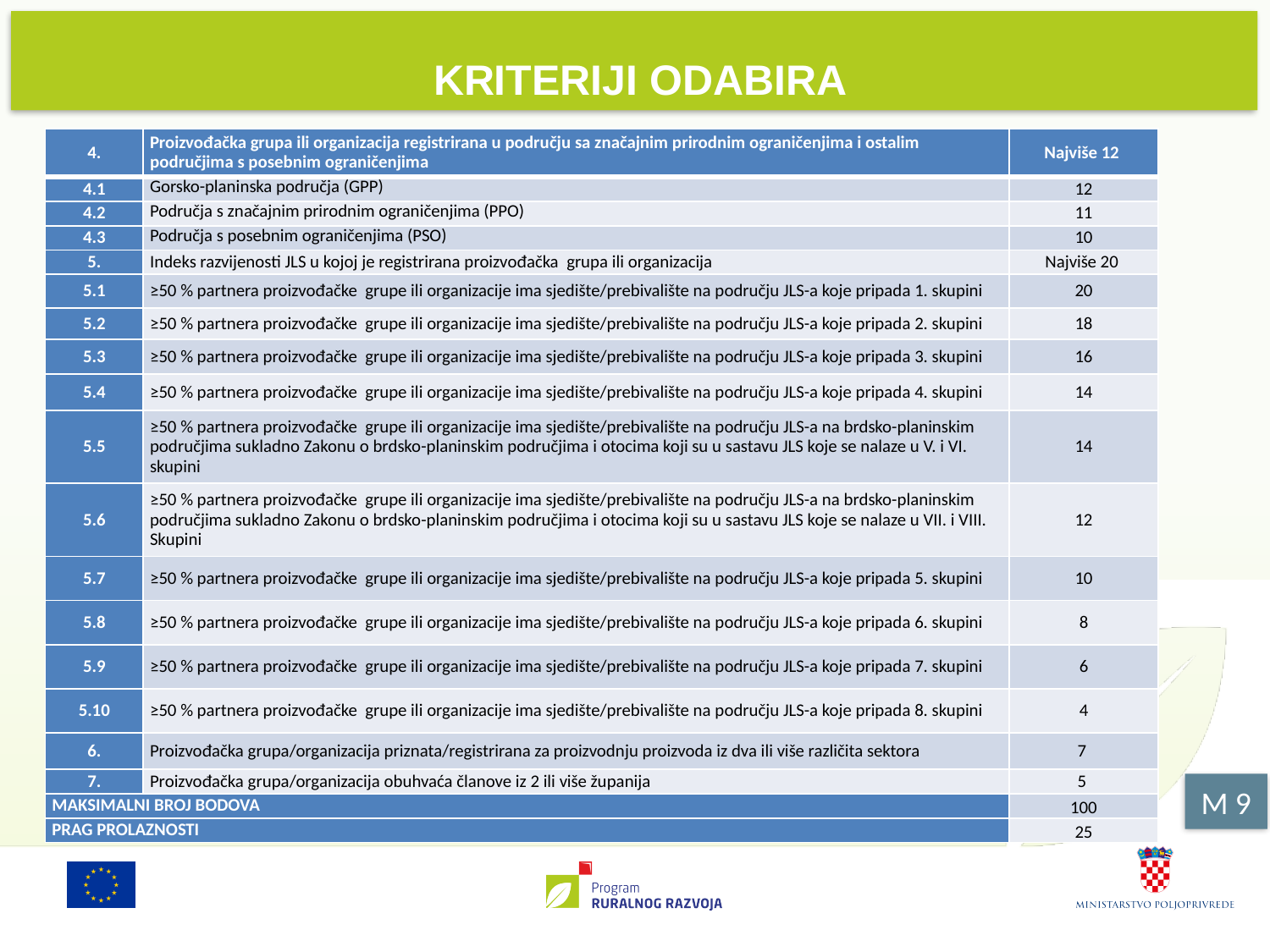

# KRITERIJI ODABIRA
| 4. | Proizvođačka grupa ili organizacija registrirana u području sa značajnim prirodnim ograničenjima i ostalim područjima s posebnim ograničenjima | Najviše 12 |
| --- | --- | --- |
| 4.1 | Gorsko-planinska područja (GPP) | 12 |
| 4.2 | Područja s značajnim prirodnim ograničenjima (PPO) | 11 |
| 4.3 | Područja s posebnim ograničenjima (PSO) | 10 |
| 5. | Indeks razvijenosti JLS u kojoj je registrirana proizvođačka grupa ili organizacija | Najviše 20 |
| 5.1 | ≥50 % partnera proizvođačke grupe ili organizacije ima sjedište/prebivalište na području JLS-a koje pripada 1. skupini | 20 |
| 5.2 | ≥50 % partnera proizvođačke grupe ili organizacije ima sjedište/prebivalište na području JLS-a koje pripada 2. skupini | 18 |
| 5.3 | ≥50 % partnera proizvođačke grupe ili organizacije ima sjedište/prebivalište na području JLS-a koje pripada 3. skupini | 16 |
| 5.4 | ≥50 % partnera proizvođačke grupe ili organizacije ima sjedište/prebivalište na području JLS-a koje pripada 4. skupini | 14 |
| 5.5 | ≥50 % partnera proizvođačke grupe ili organizacije ima sjedište/prebivalište na području JLS-a na brdsko-planinskim područjima sukladno Zakonu o brdsko-planinskim područjima i otocima koji su u sastavu JLS koje se nalaze u V. i VI. skupini | 14 |
| 5.6 | ≥50 % partnera proizvođačke grupe ili organizacije ima sjedište/prebivalište na području JLS-a na brdsko-planinskim područjima sukladno Zakonu o brdsko-planinskim područjima i otocima koji su u sastavu JLS koje se nalaze u VII. i VIII. Skupini | 12 |
| 5.7 | ≥50 % partnera proizvođačke grupe ili organizacije ima sjedište/prebivalište na području JLS-a koje pripada 5. skupini | 10 |
| 5.8 | ≥50 % partnera proizvođačke grupe ili organizacije ima sjedište/prebivalište na području JLS-a koje pripada 6. skupini | 8 |
| 5.9 | ≥50 % partnera proizvođačke grupe ili organizacije ima sjedište/prebivalište na području JLS-a koje pripada 7. skupini | 6 |
| 5.10 | ≥50 % partnera proizvođačke grupe ili organizacije ima sjedište/prebivalište na području JLS-a koje pripada 8. skupini | 4 |
| 6. | Proizvođačka grupa/organizacija priznata/registrirana za proizvodnju proizvoda iz dva ili više različita sektora | 7 |
| 7. | Proizvođačka grupa/organizacija obuhvaća članove iz 2 ili više županija | 5 |
| MAKSIMALNI BROJ BODOVA |  | 100 |
| PRAG PROLAZNOSTI |  | 25 |